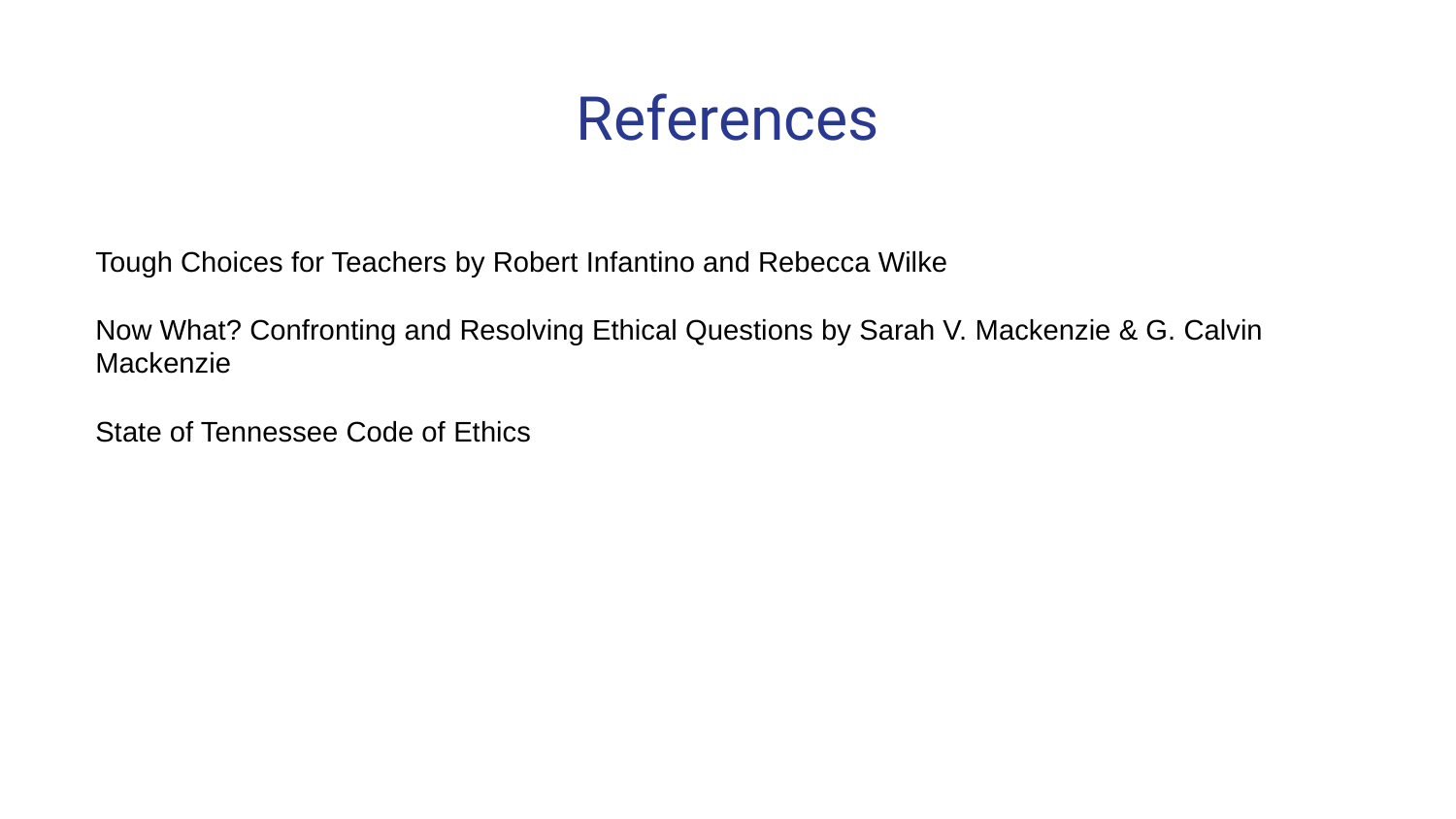

# References
Tough Choices for Teachers by Robert Infantino and Rebecca Wilke

Now What? Confronting and Resolving Ethical Questions by Sarah V. Mackenzie & G. Calvin Mackenzie

State of Tennessee Code of Ethics